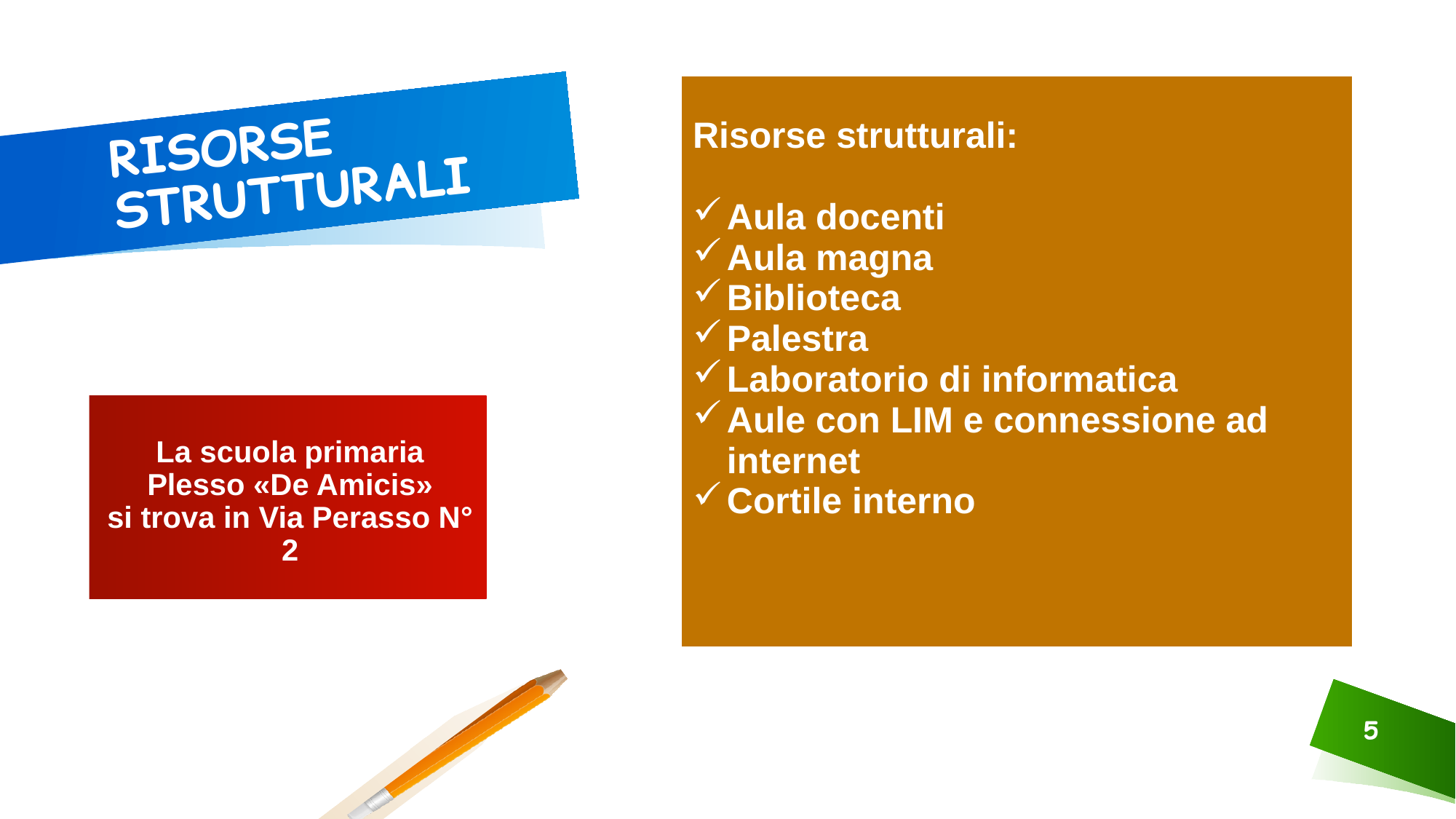

| Risorse strutturali: Aula docenti Aula magna Biblioteca Palestra Laboratorio di informatica Aule con LIM e connessione ad internet Cortile interno |
| --- |
# RISORSE STRUTTURALI
La scuola primaria
Plesso «De Amicis»
si trova in Via Perasso N° 2
5